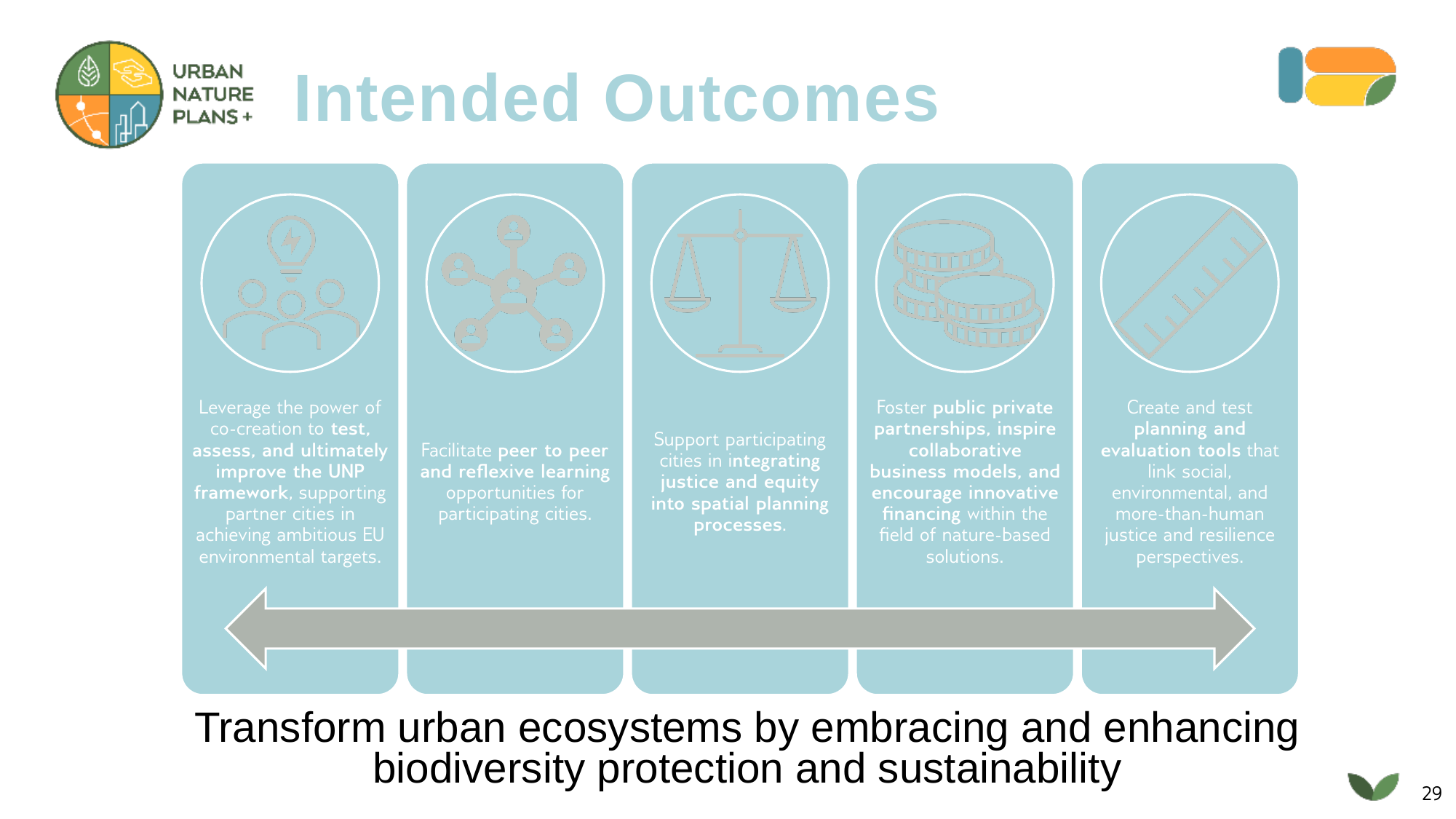

# Intended Outcomes

Leverage the power of co-creation to test, assess, and ultimately improve the UNP framework, supporting partner cities in achieving ambitious EU environmental targets.
Facilitate peer to peer and reflexive learning opportunities for participating cities.
Support participating cities in integrating justice and equity into spatial planning processes.
Foster public private partnerships, inspire collaborative business models, and encourage innovative financing within the field of nature-based solutions.
Create and test planning and evaluation tools that link social, environmental, and more-than-human justice and resilience perspectives.

Transform urban ecosystems by embracing and enhancing
biodiversity protection and sustainability
29